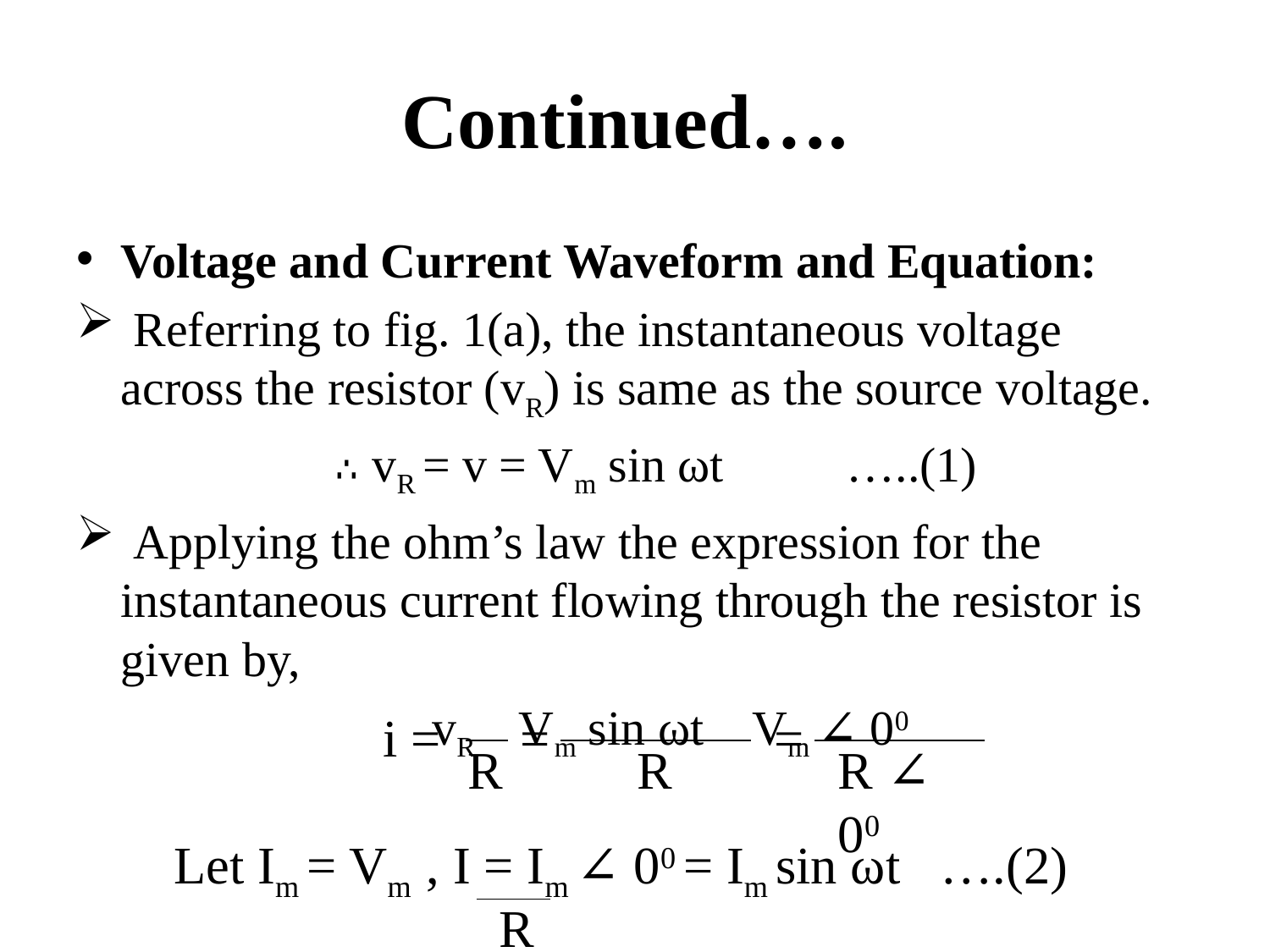

# Continued….
Voltage and Current Waveform and Equation:
 Referring to fig. 1(a), the instantaneous voltage across the resistor (vR) is same as the source voltage.
                     ∴ vR = v = Vm sin ωt          …..(1)
 Applying the ohm’s law the expression for the instantaneous current flowing through the resistor is given by,
                             vR    Vm sin ωt    Vm ∠ 00

i =
=
=
R
R
R ∠ 00
 Let Im = Vm  , I = Im ∠ 00 = Im sin ωt   ….(2)
R